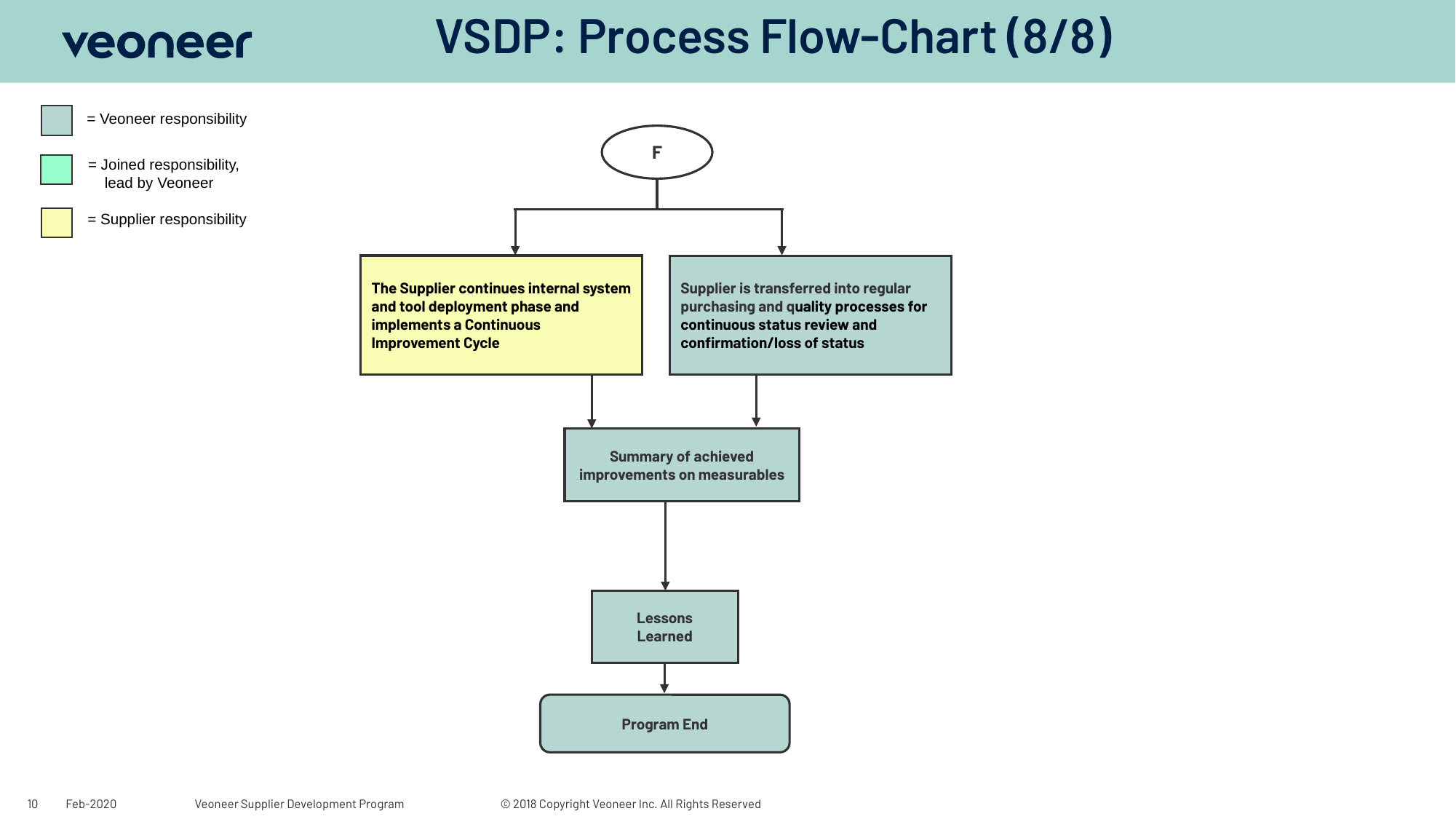

# VSDP: Process Flow-Chart (8/8)

= Veoneer responsibility

= Joined responsibility,
	lead by Veoneer

= Supplier responsibility

F
The Supplier continues internal system and tool deployment phase and implements a Continuous Improvement Cycle
Supplier is transferred into regular purchasing and quality processes for continuous status review and confirmation/loss of status
Summary of achieved
improvements on measurables
Lessons
Learned
Program End
10
Feb-2020
Veoneer Supplier Development Program